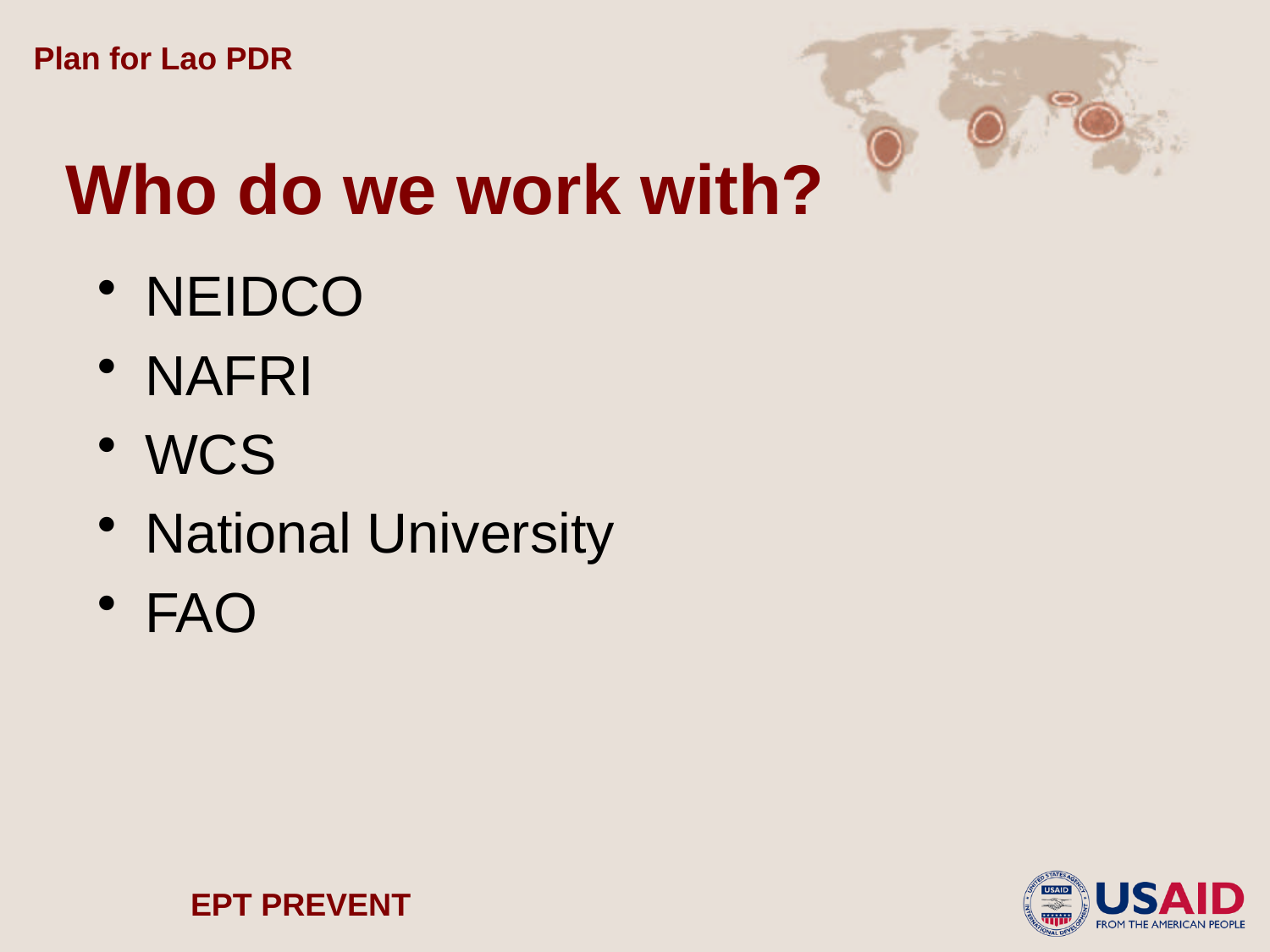

Plan for Lao PDR
# Who do we work with?
NEIDCO
NAFRI
WCS
National University
FAO